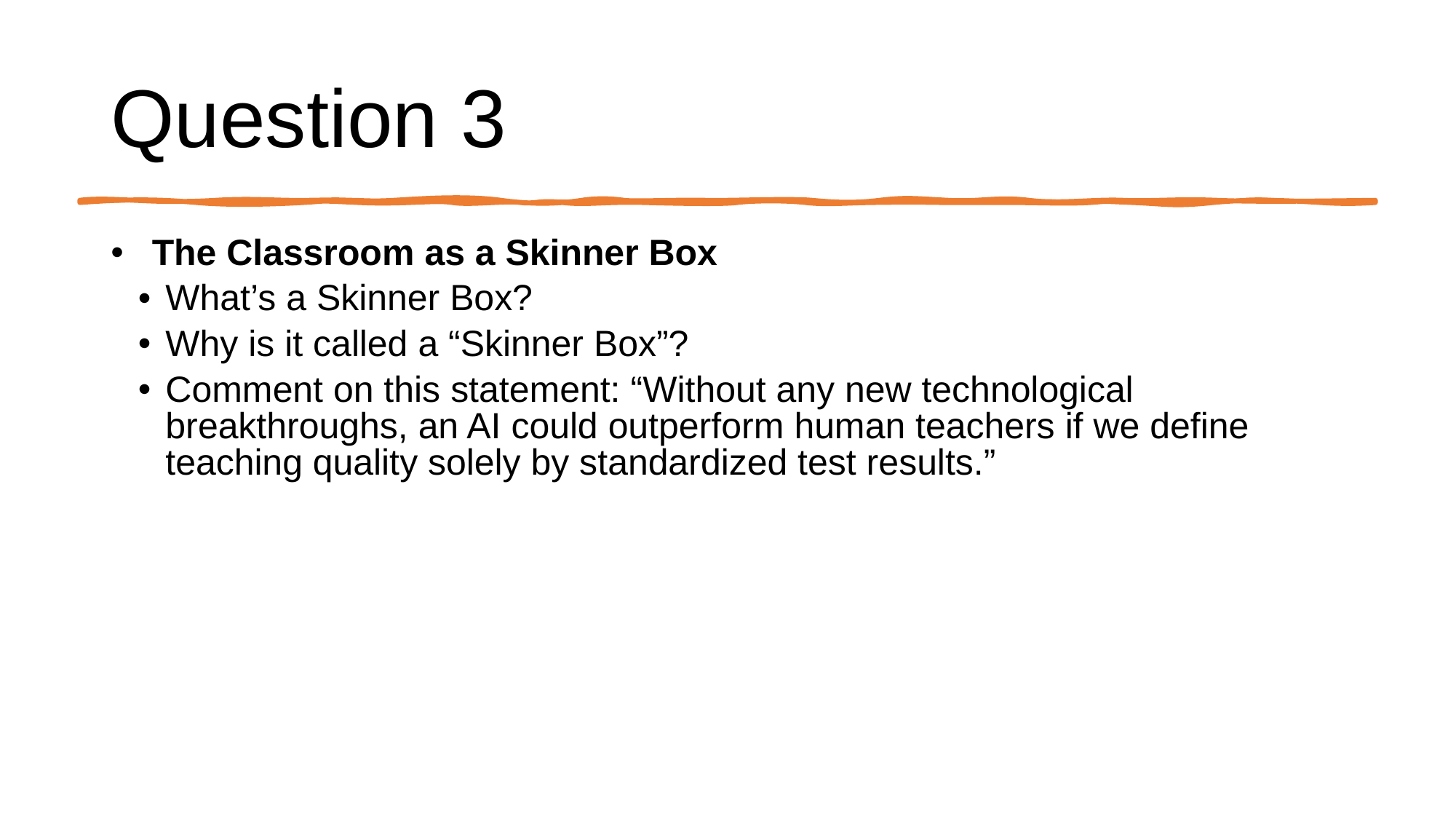

Question 3

The Classroom as a Skinner Box
What’s a Skinner Box?
Why is it called a “Skinner Box”?
Comment on this statement: “Without any new technological breakthroughs, an AI could outperform human teachers if we define teaching quality solely by standardized test results.”